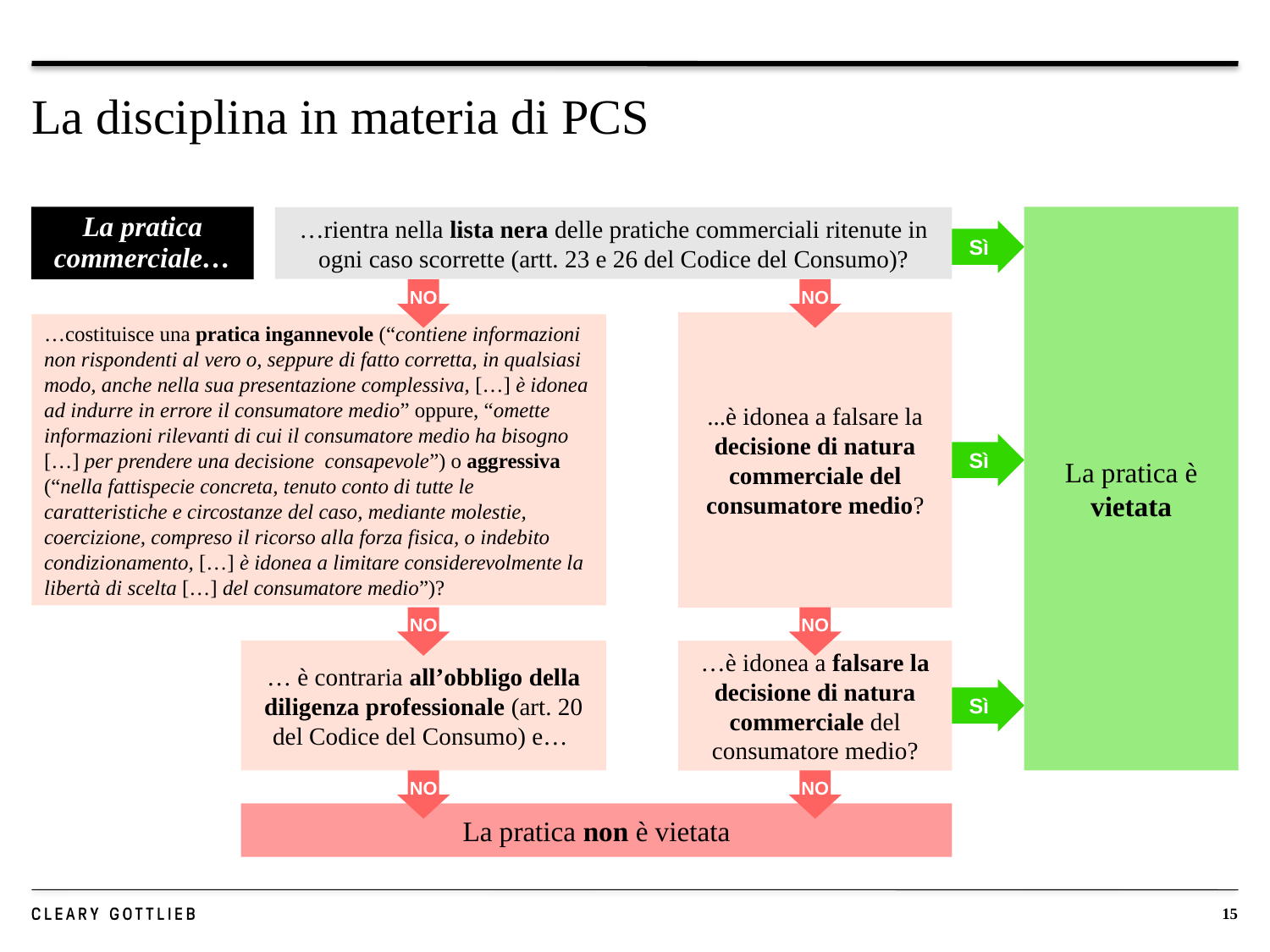

# La disciplina in materia di PCS
La pratica commerciale…
…rientra nella lista nera delle pratiche commerciali ritenute in ogni caso scorrette (artt. 23 e 26 del Codice del Consumo)?
La pratica è vietata
Sì
NO
NO
...è idonea a falsare la decisione di natura commerciale del consumatore medio?
…costituisce una pratica ingannevole (“contiene informazioni non rispondenti al vero o, seppure di fatto corretta, in qualsiasi modo, anche nella sua presentazione complessiva, […] è idonea ad indurre in errore il consumatore medio” oppure, “omette informazioni rilevanti di cui il consumatore medio ha bisogno […] per prendere una decisione  consapevole”) o aggressiva (“nella fattispecie concreta, tenuto conto di tutte le caratteristiche e circostanze del caso, mediante molestie, coercizione, compreso il ricorso alla forza fisica, o indebito condizionamento, […] è idonea a limitare considerevolmente la libertà di scelta […] del consumatore medio”)?
Sì
NO
NO
… è contraria all’obbligo della diligenza professionale (art. 20 del Codice del Consumo) e…
…è idonea a falsare la decisione di natura commerciale del consumatore medio?
Sì
NO
NO
La pratica non è vietata